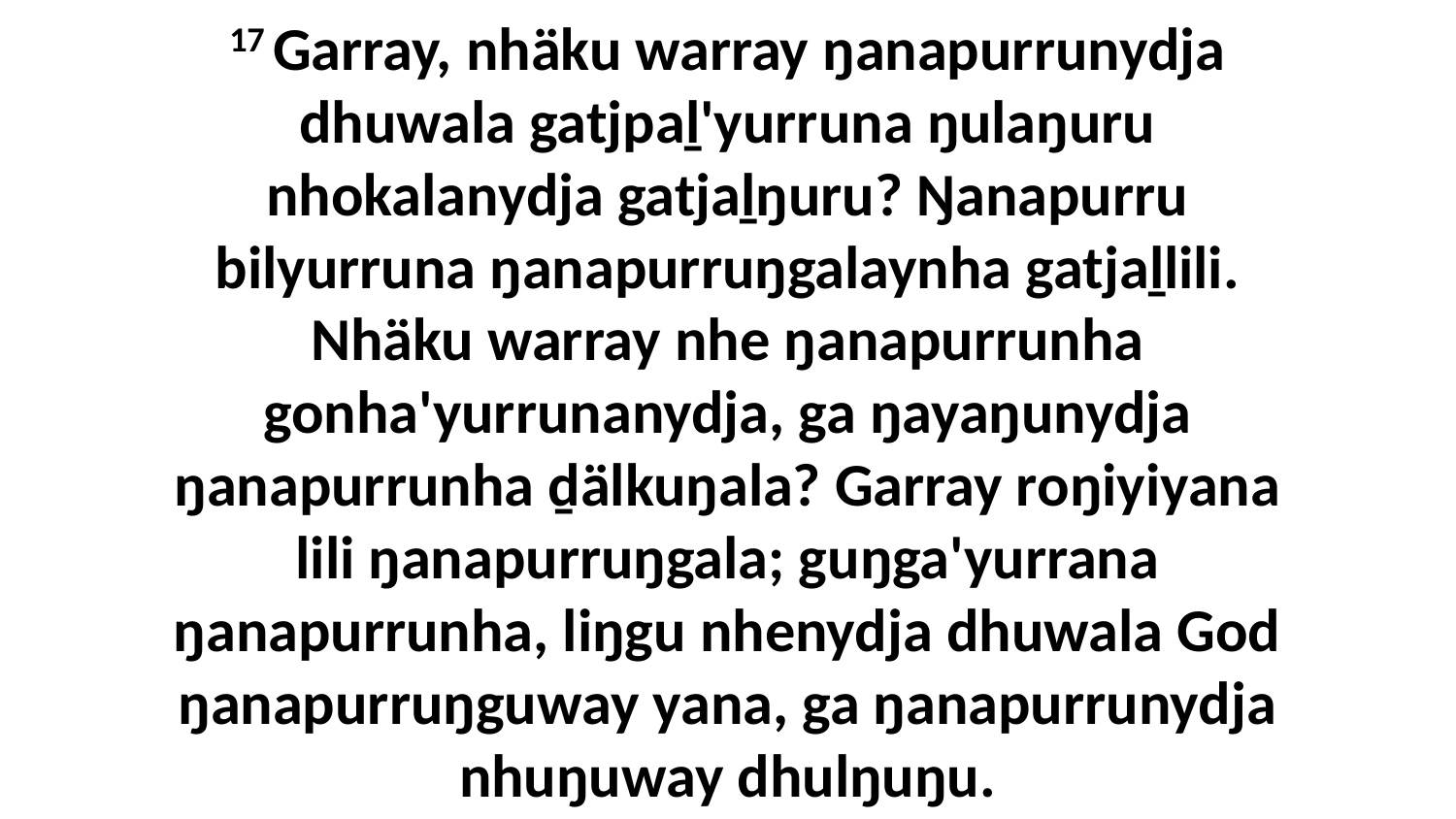

17 Garray, nhäku warray ŋanapurrunydja dhuwala gatjpaḻ'yurruna ŋulaŋuru nhokalanydja gatjaḻŋuru? Ŋanapurru bilyurruna ŋanapurruŋgalaynha gatjaḻlili. Nhäku warray nhe ŋanapurrunha gonha'yurrunanydja, ga ŋayaŋunydja ŋanapurrunha ḏälkuŋala? Garray roŋiyiyana lili ŋanapurruŋgala; guŋga'yurrana ŋanapurrunha, liŋgu nhenydja dhuwala God ŋanapurruŋguway yana, ga ŋanapurrunydja nhuŋuway dhulŋuŋu.